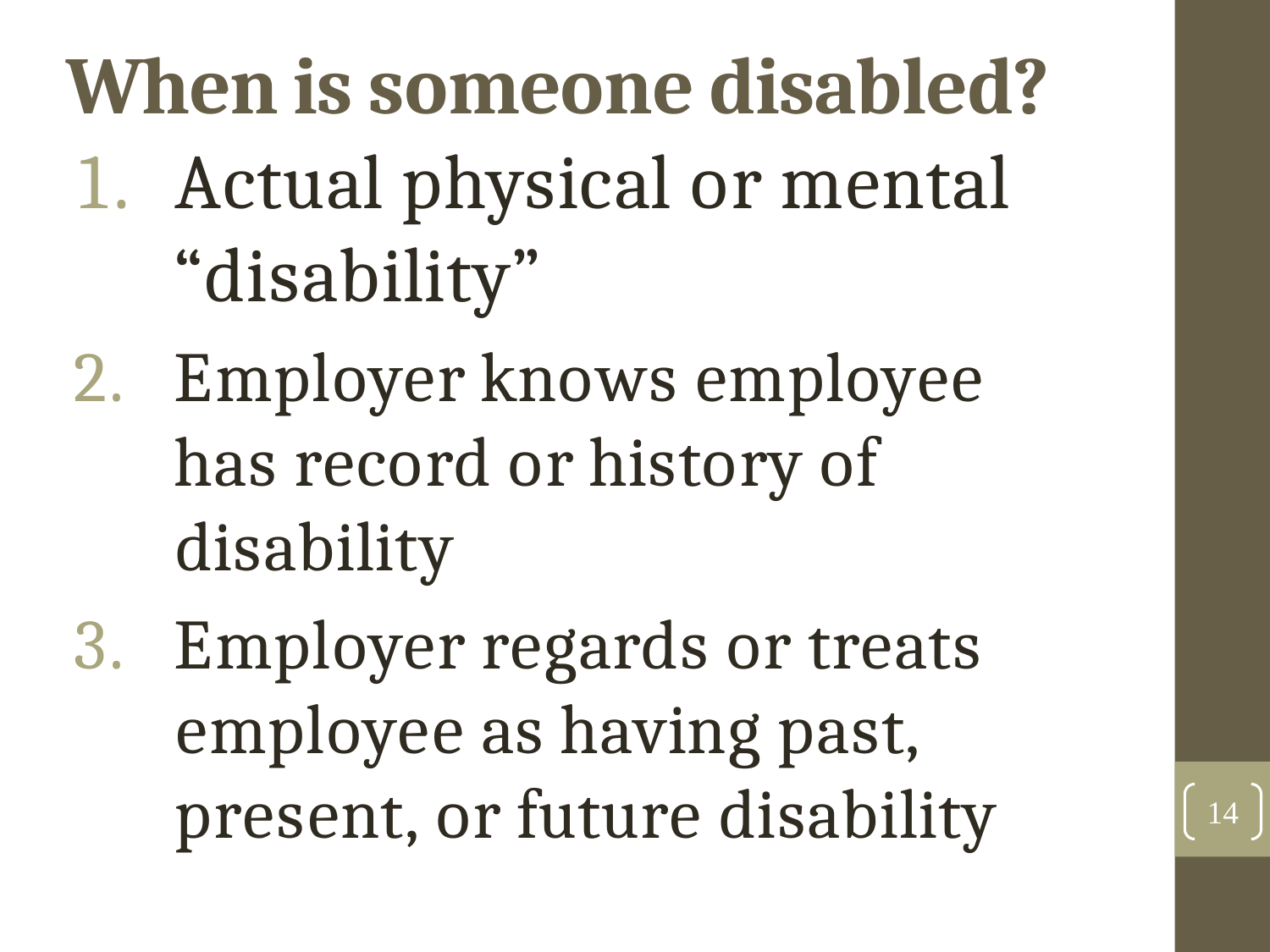

When is someone disabled?
Actual physical or mental “disability”
Employer knows employee has record or history of disability
Employer regards or treats employee as having past, present, or future disability

14